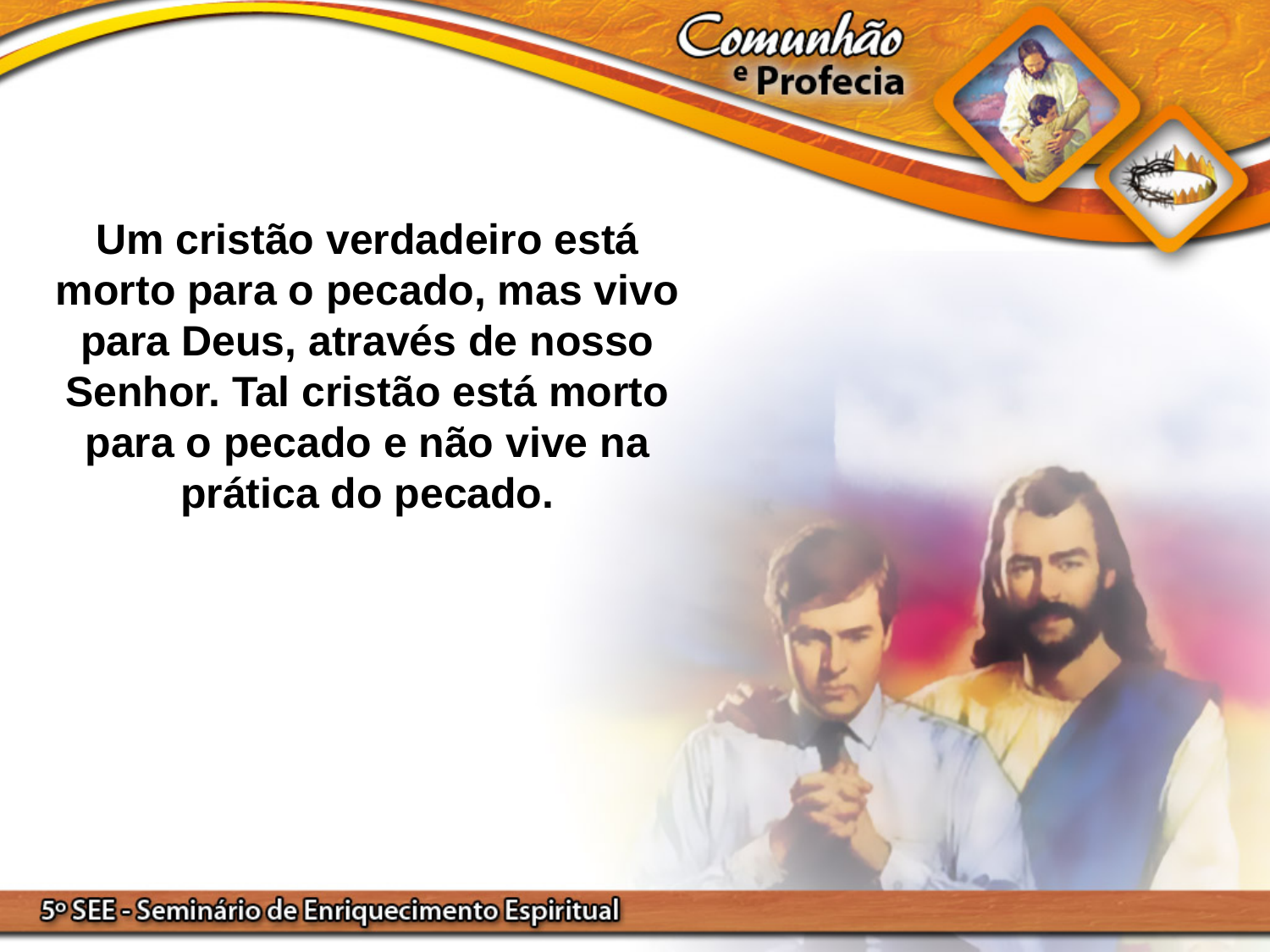

Um cristão verdadeiro está morto para o pecado, mas vivo para Deus, através de nosso Senhor. Tal cristão está morto para o pecado e não vive na prática do pecado.